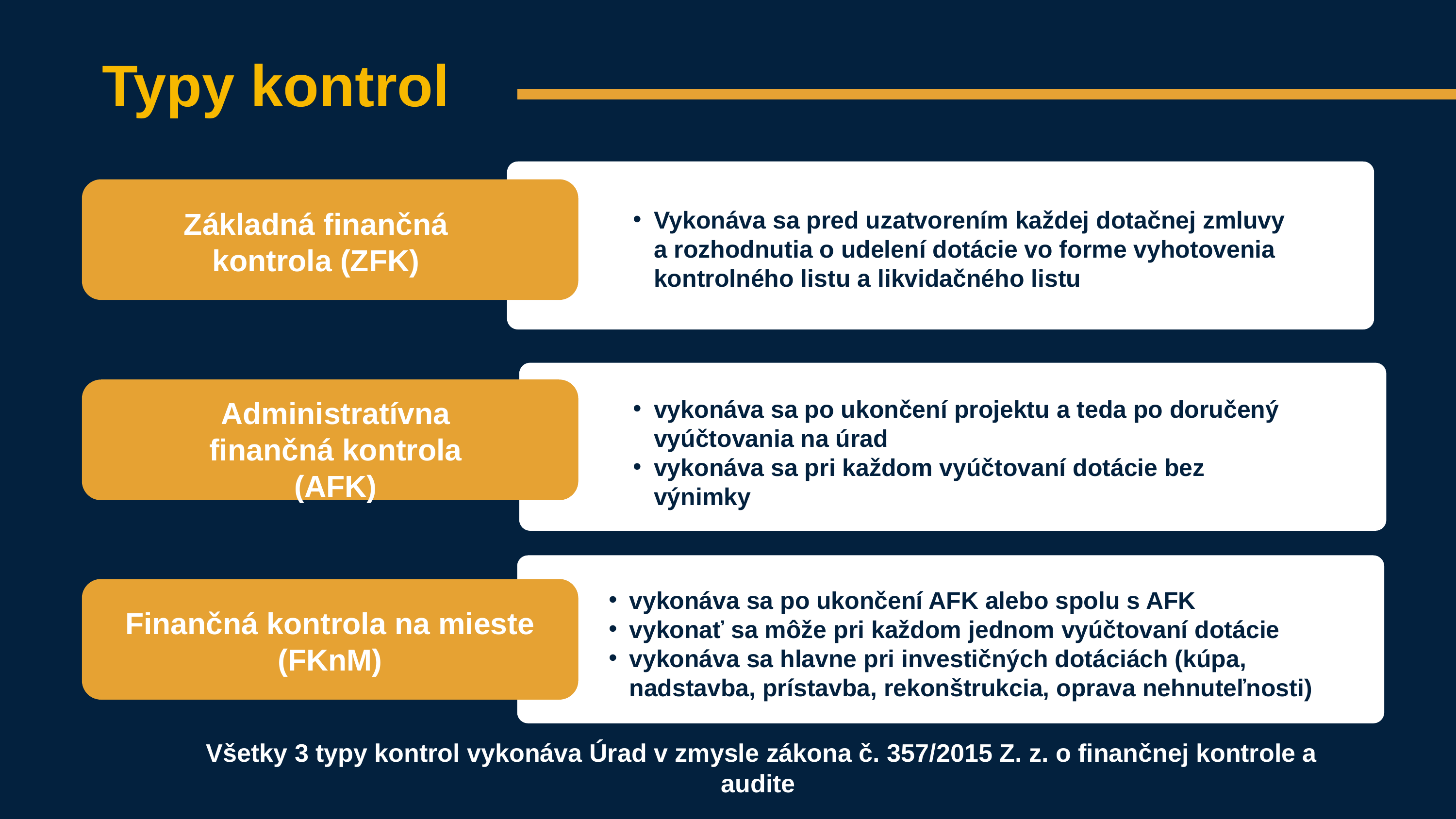

Typy kontrol

Základná finančná kontrola (ZFK)
Vykonáva sa pred uzatvorením každej dotačnej zmluvy a rozhodnutia o udelení dotácie vo forme vyhotovenia kontrolného listu a likvidačného listu

Administratívna finančná kontrola (AFK)
vykonáva sa po ukončení projektu a teda po doručený vyúčtovania na úrad
vykonáva sa pri každom vyúčtovaní dotácie bez výnimky

vykonáva sa po ukončení AFK alebo spolu s AFK
vykonať sa môže pri každom jednom vyúčtovaní dotácie
vykonáva sa hlavne pri investičných dotáciách (kúpa, nadstavba, prístavba, rekonštrukcia, oprava nehnuteľnosti)
Finančná kontrola na mieste (FKnM)
Všetky 3 typy kontrol vykonáva Úrad v zmysle zákona č. 357/2015 Z. z. o finančnej kontrole a audite